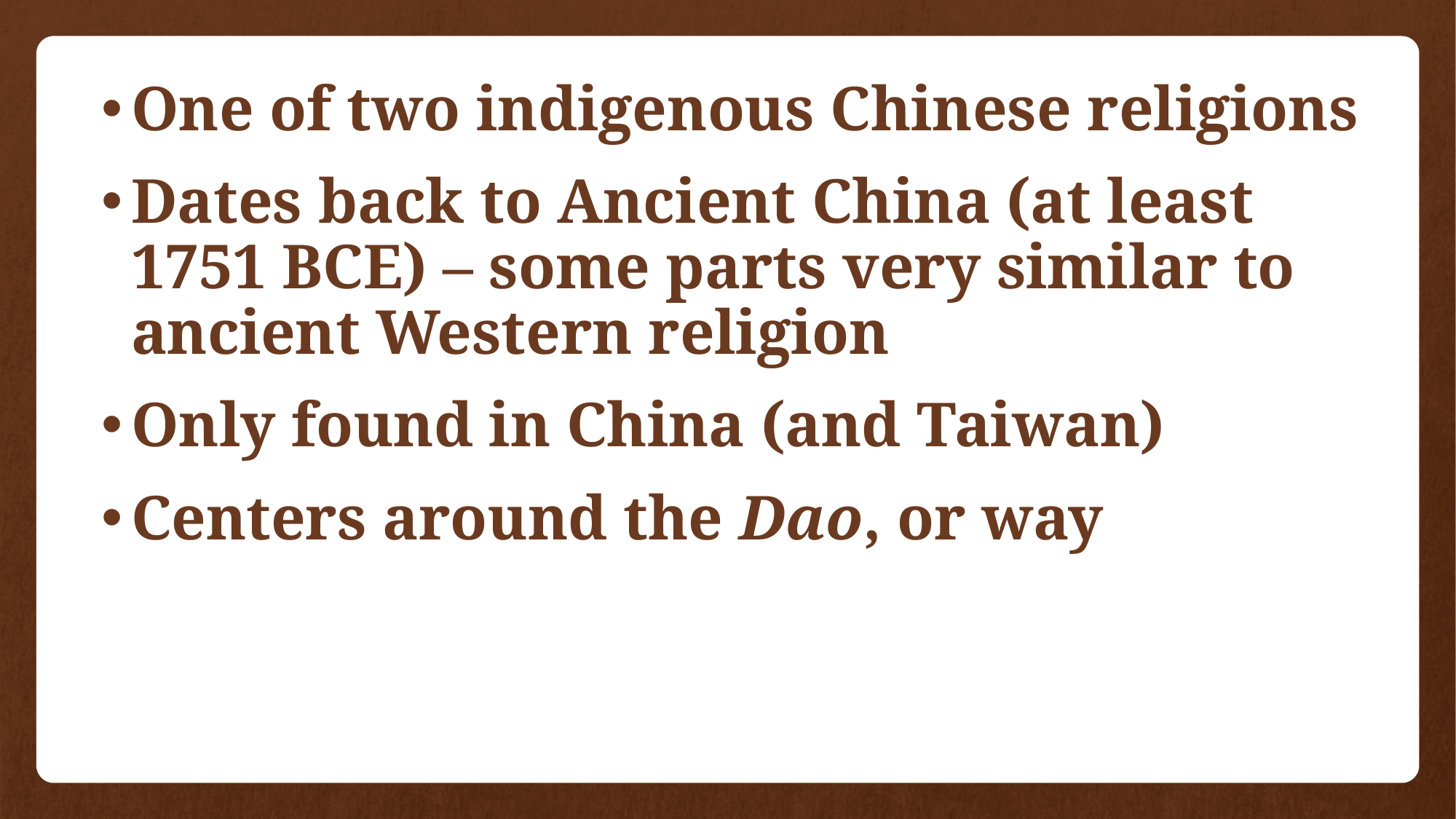

One of two indigenous Chinese religions
Dates back to Ancient China (at least 1751 BCE) – some parts very similar to ancient Western religion
Only found in China (and Taiwan)
Centers around the Dao, or way